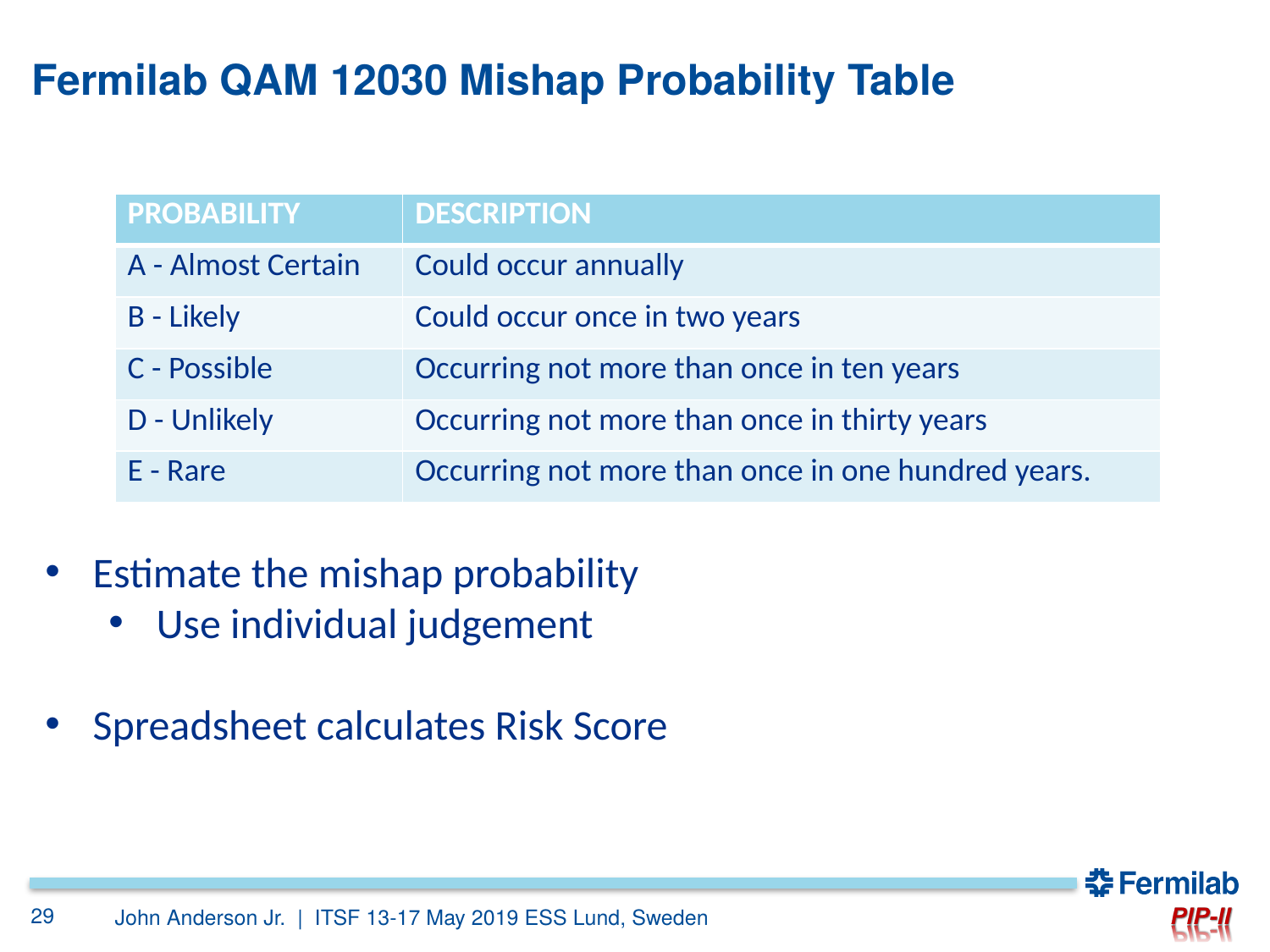

# Fermilab QAM 12030 Mishap Probability Table
| PROBABILITY | DESCRIPTION |
| --- | --- |
| A - Almost Certain | Could occur annually |
| B - Likely | Could occur once in two years |
| C - Possible | Occurring not more than once in ten years |
| D - Unlikely | Occurring not more than once in thirty years |
| E - Rare | Occurring not more than once in one hundred years. |
Estimate the mishap probability
Use individual judgement

Spreadsheet calculates Risk Score
29
John Anderson Jr.  |  ITSF 13-17 May 2019 ESS Lund, Sweden